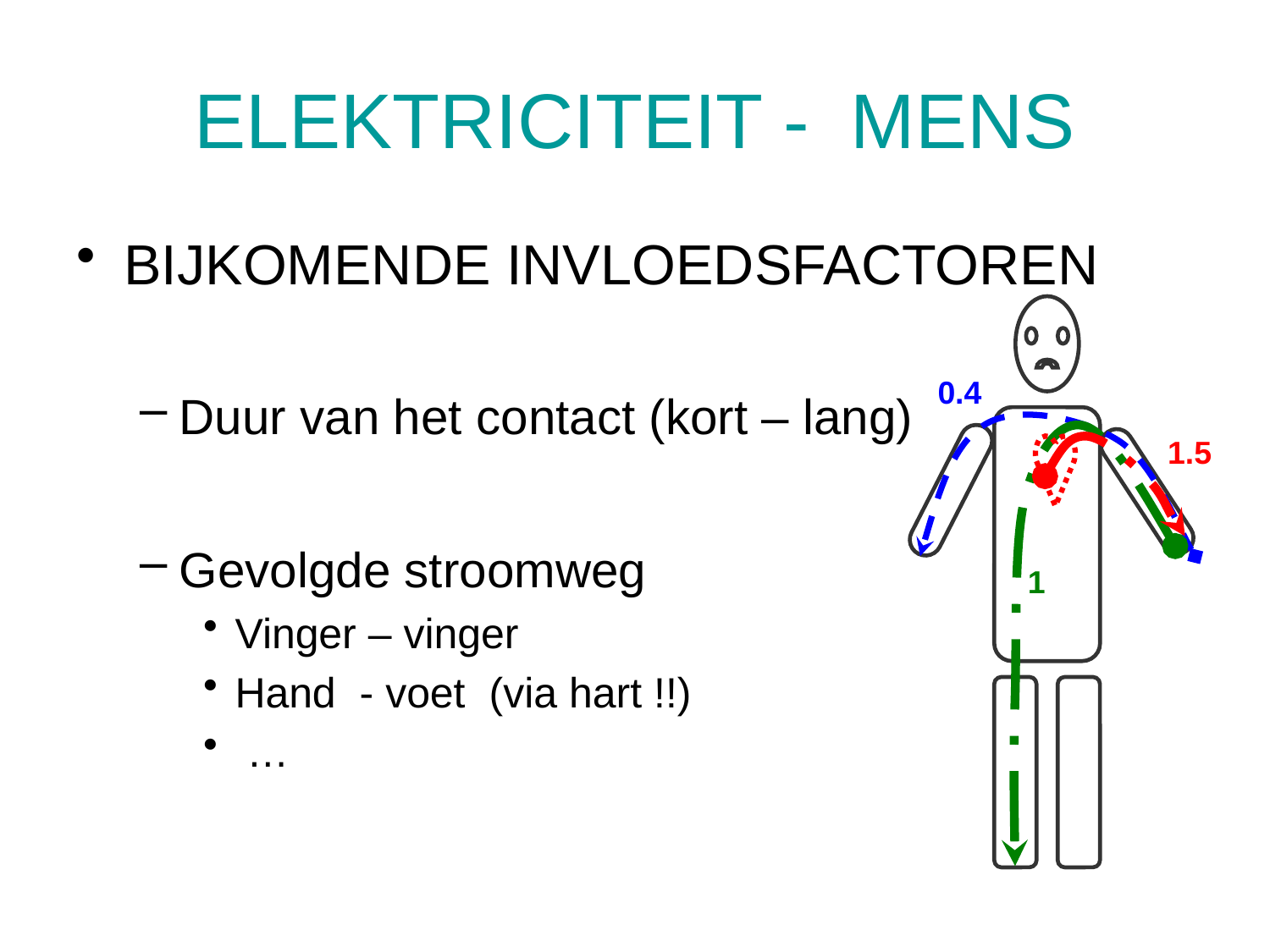

# ELEKTRICITEIT -	 MENS
BIJKOMENDE INVLOEDSFACTOREN

Duur van het contact (kort – lang)

Gevolgde stroomweg
Vinger – vinger
Hand  - voet  (via hart !!)
 …

0.4

1.5

1